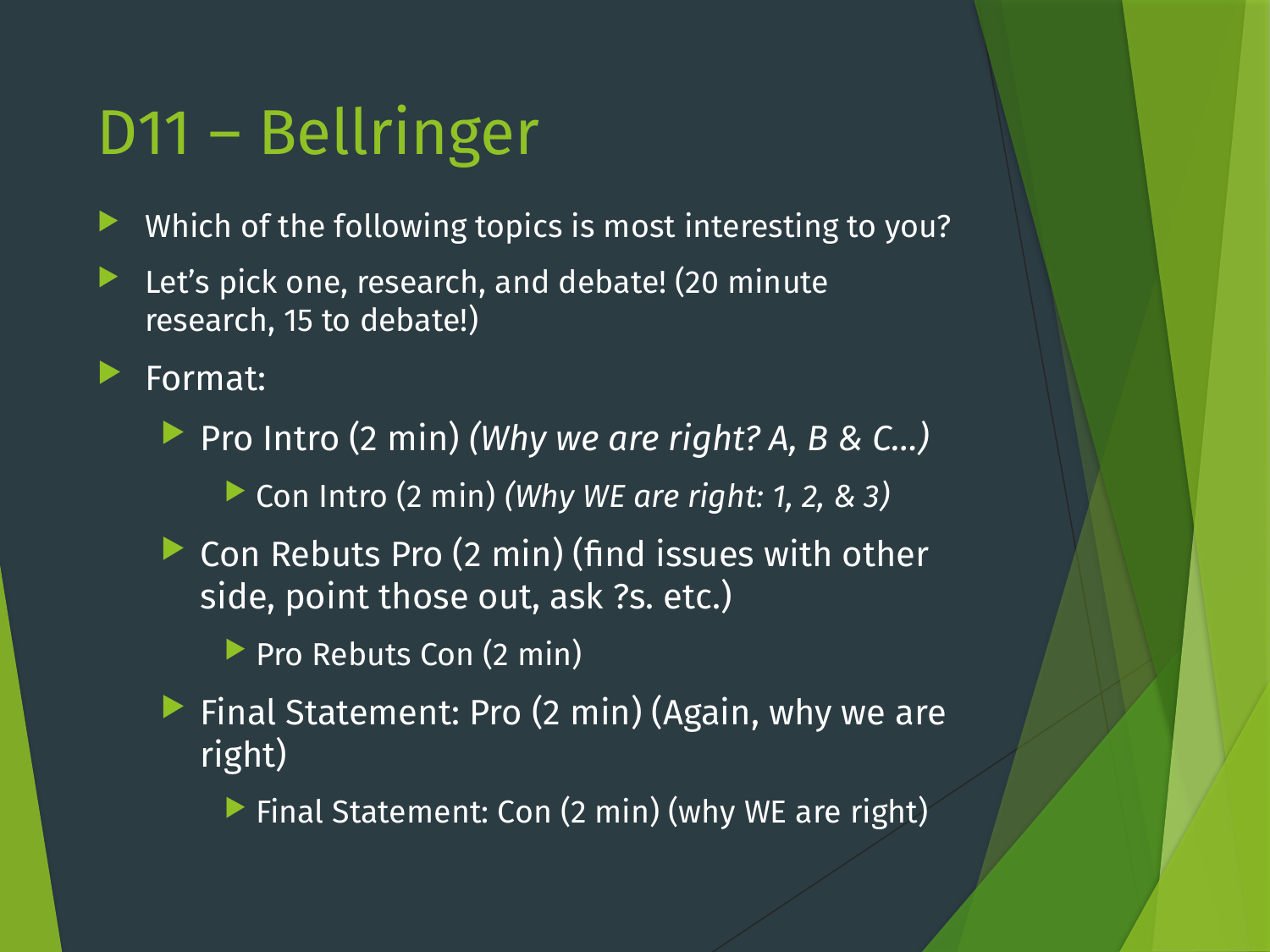

# D11 – Bellringer
Which of the following topics is most interesting to you?
Let’s pick one, research, and debate! (20 minute research, 15 to debate!)
Format:
Pro Intro (2 min) (Why we are right? A, B & C…)
Con Intro (2 min) (Why WE are right: 1, 2, & 3)
Con Rebuts Pro (2 min) (find issues with other side, point those out, ask ?s. etc.)
Pro Rebuts Con (2 min)
Final Statement: Pro (2 min) (Again, why we are right)
Final Statement: Con (2 min) (why WE are right)